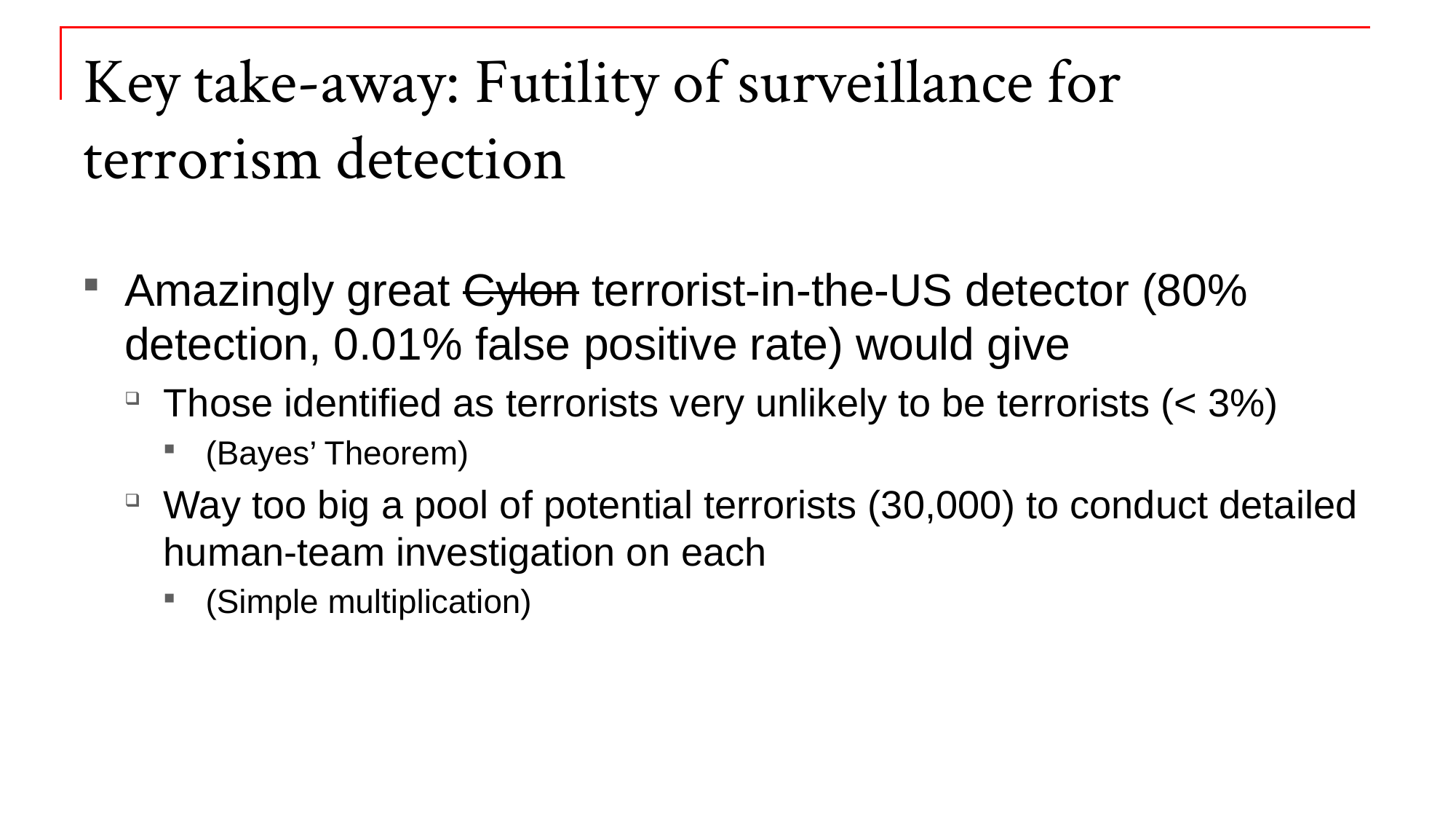

# Key take-away: Futility of surveillance for terrorism detection

Amazingly great Cylon terrorist-in-the-US detector (80% detection, 0.01% false positive rate) would give
Those identified as terrorists very unlikely to be terrorists (< 3%)
(Bayes’ Theorem)
Way too big a pool of potential terrorists (30,000) to conduct detailed human-team investigation on each
(Simple multiplication)